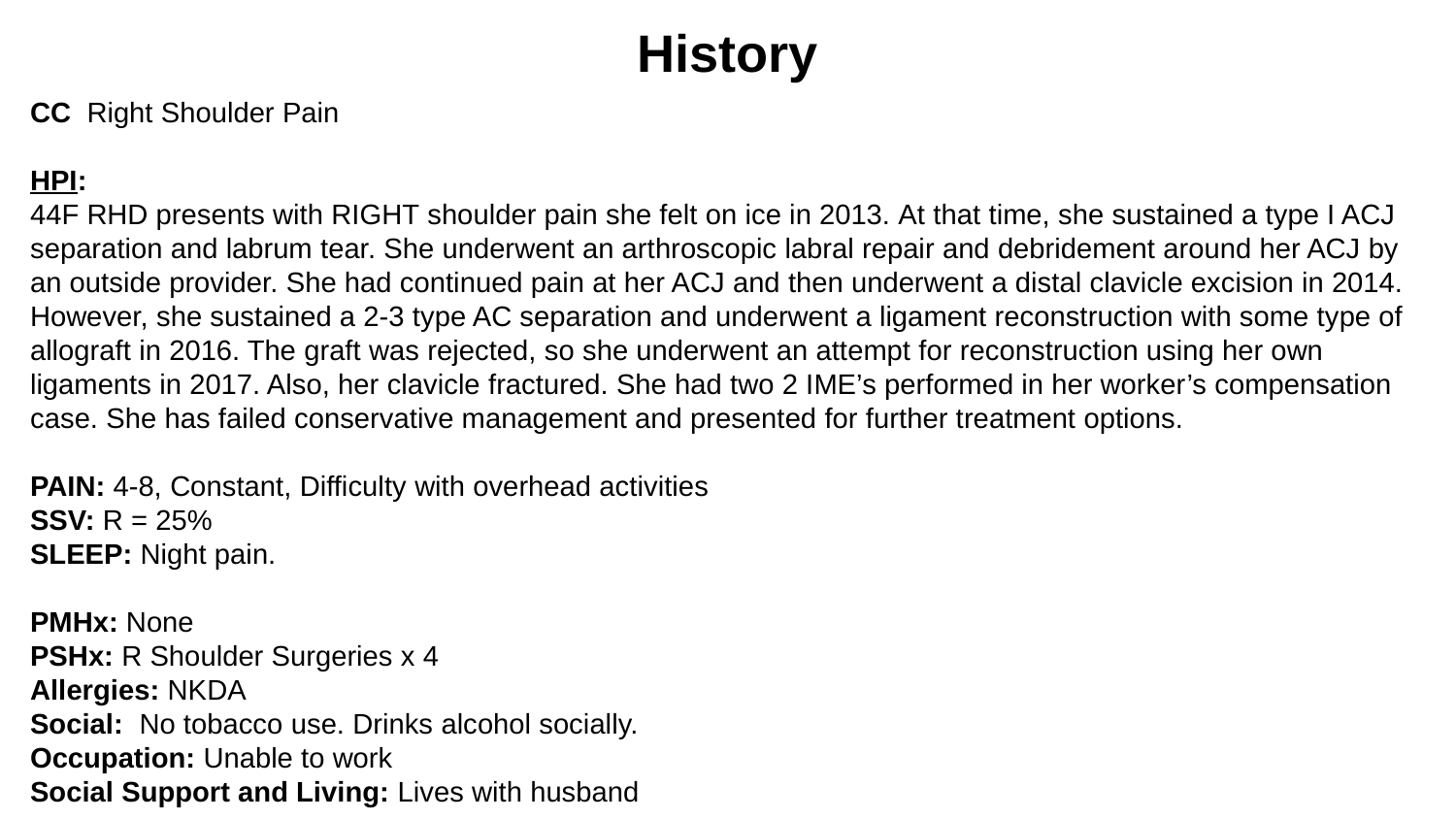

History
CC  Right Shoulder Pain

HPI:
44F RHD presents with RIGHT shoulder pain she felt on ice in 2013. At that time, she sustained a type I ACJ separation and labrum tear. She underwent an arthroscopic labral repair and debridement around her ACJ by an outside provider. She had continued pain at her ACJ and then underwent a distal clavicle excision in 2014. However, she sustained a 2-3 type AC separation and underwent a ligament reconstruction with some type of allograft in 2016. The graft was rejected, so she underwent an attempt for reconstruction using her own ligaments in 2017. Also, her clavicle fractured. She had two 2 IME’s performed in her worker’s compensation case. She has failed conservative management and presented for further treatment options.

PAIN: 4-8, Constant, Difficulty with overhead activities
SSV: R = 25%
SLEEP: Night pain.

PMHx: None
PSHx: R Shoulder Surgeries x 4
Allergies: NKDA
Social:  No tobacco use. Drinks alcohol socially.
Occupation: Unable to work
Social Support and Living: Lives with husband